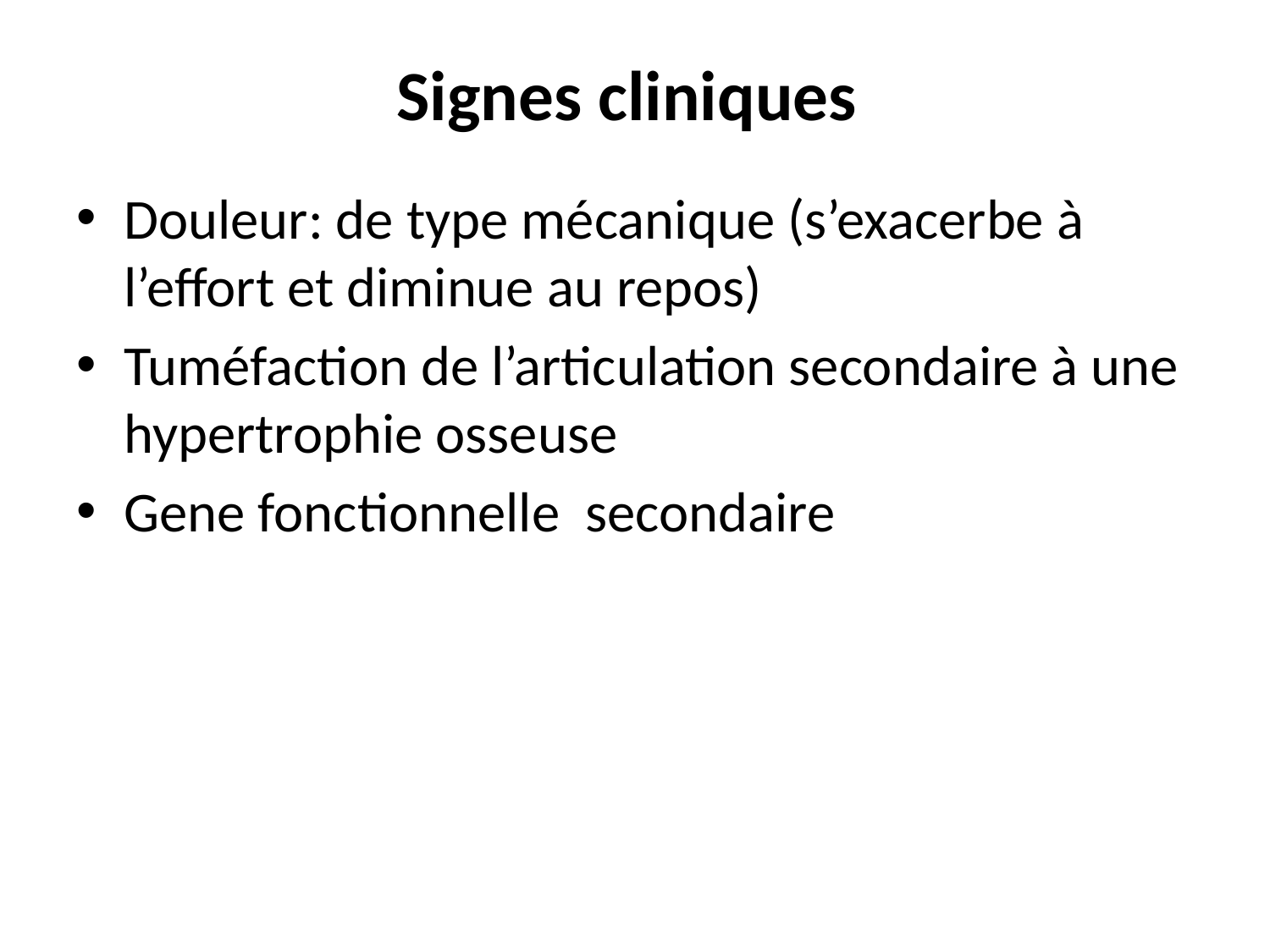

# Signes cliniques
Douleur: de type mécanique (s’exacerbe à l’effort et diminue au repos)
Tuméfaction de l’articulation secondaire à une hypertrophie osseuse
Gene fonctionnelle  secondaire